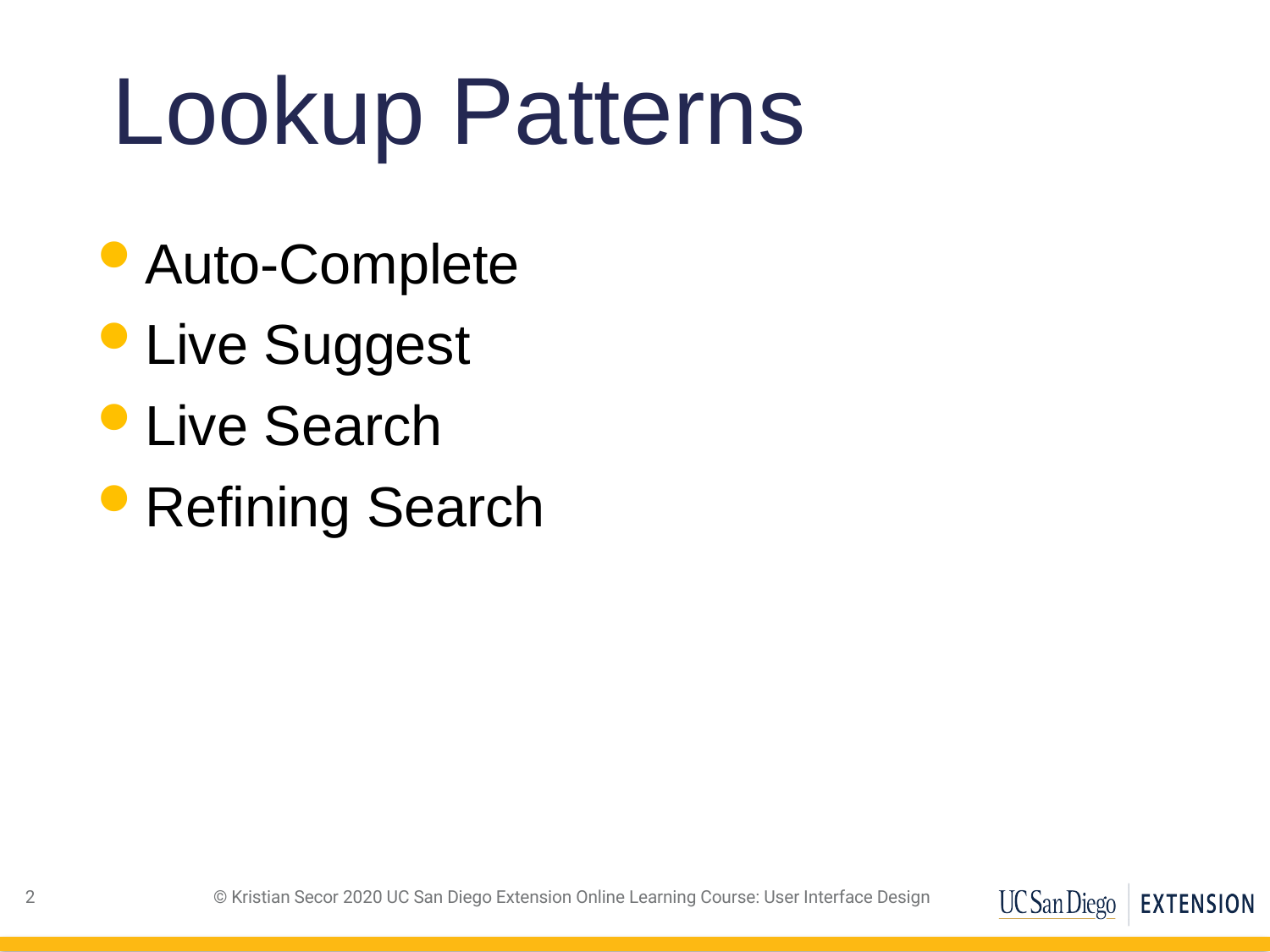

# Lookup Patterns
Auto-Complete
Live Suggest
Live Search
Refining Search
2
© Kristian Secor 2020 UC San Diego Extension Online Learning Course: User Interface Design